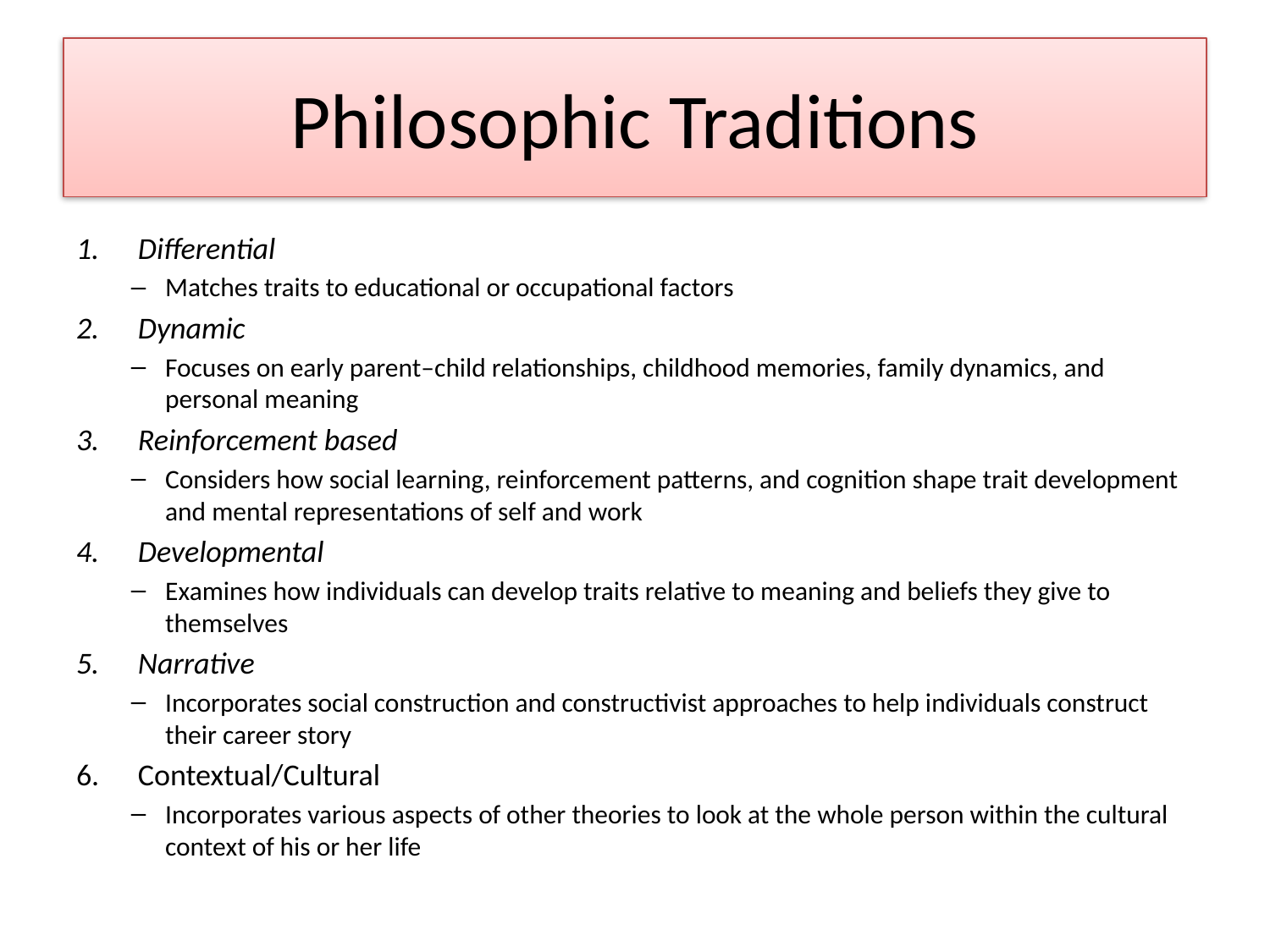

# Philosophic Traditions
Differential
Matches traits to educational or occupational factors
Dynamic
Focuses on early parent–child relationships, childhood memories, family dynamics, and personal meaning
Reinforcement based
Considers how social learning, reinforcement patterns, and cognition shape trait development and mental representations of self and work
Developmental
Examines how individuals can develop traits relative to meaning and beliefs they give to themselves
Narrative
Incorporates social construction and constructivist approaches to help individuals construct their career story
Contextual/Cultural
Incorporates various aspects of other theories to look at the whole person within the cultural context of his or her life